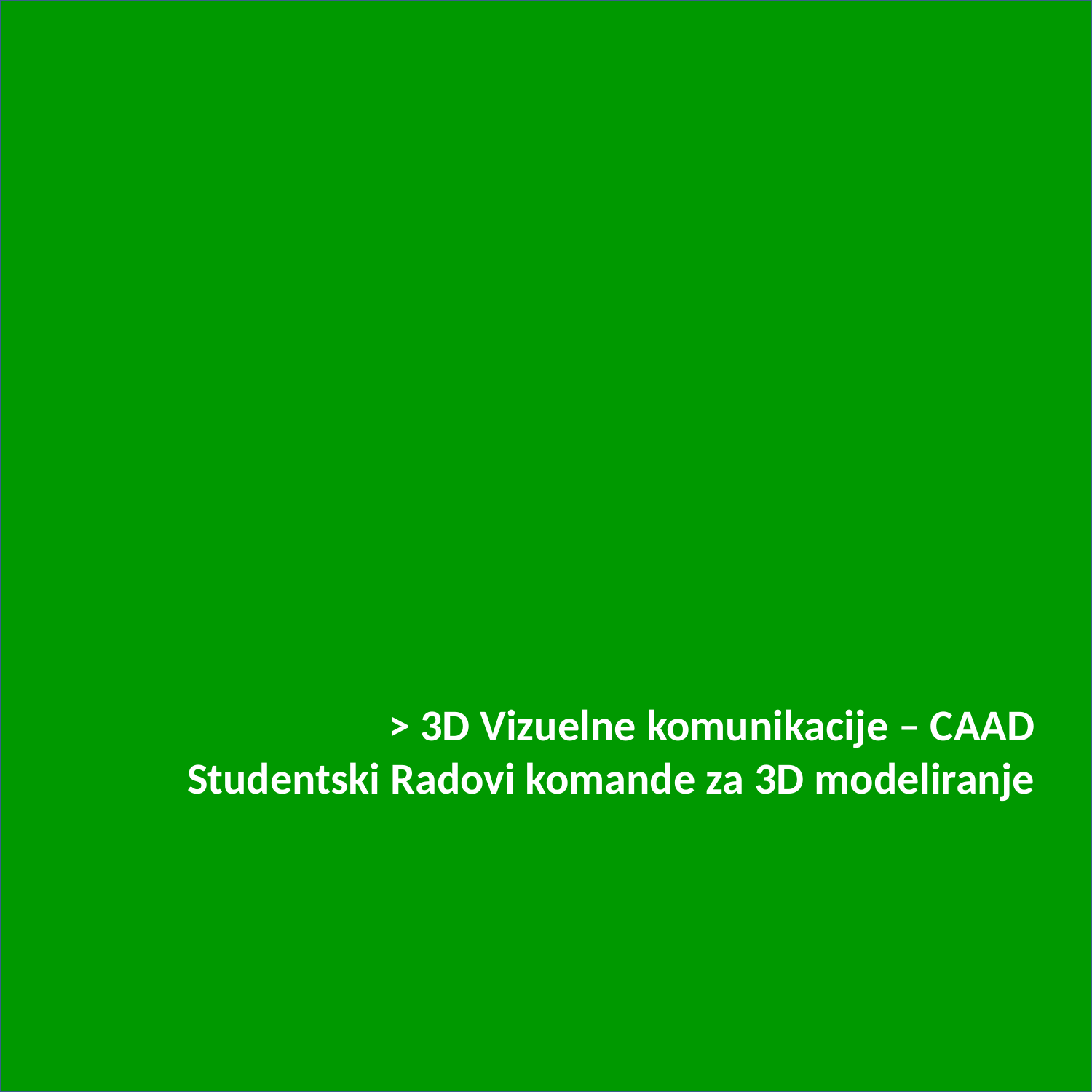

> 3D Vizuelne komunikacije – CAAD
Studentski Radovi komande za 3D modeliranje